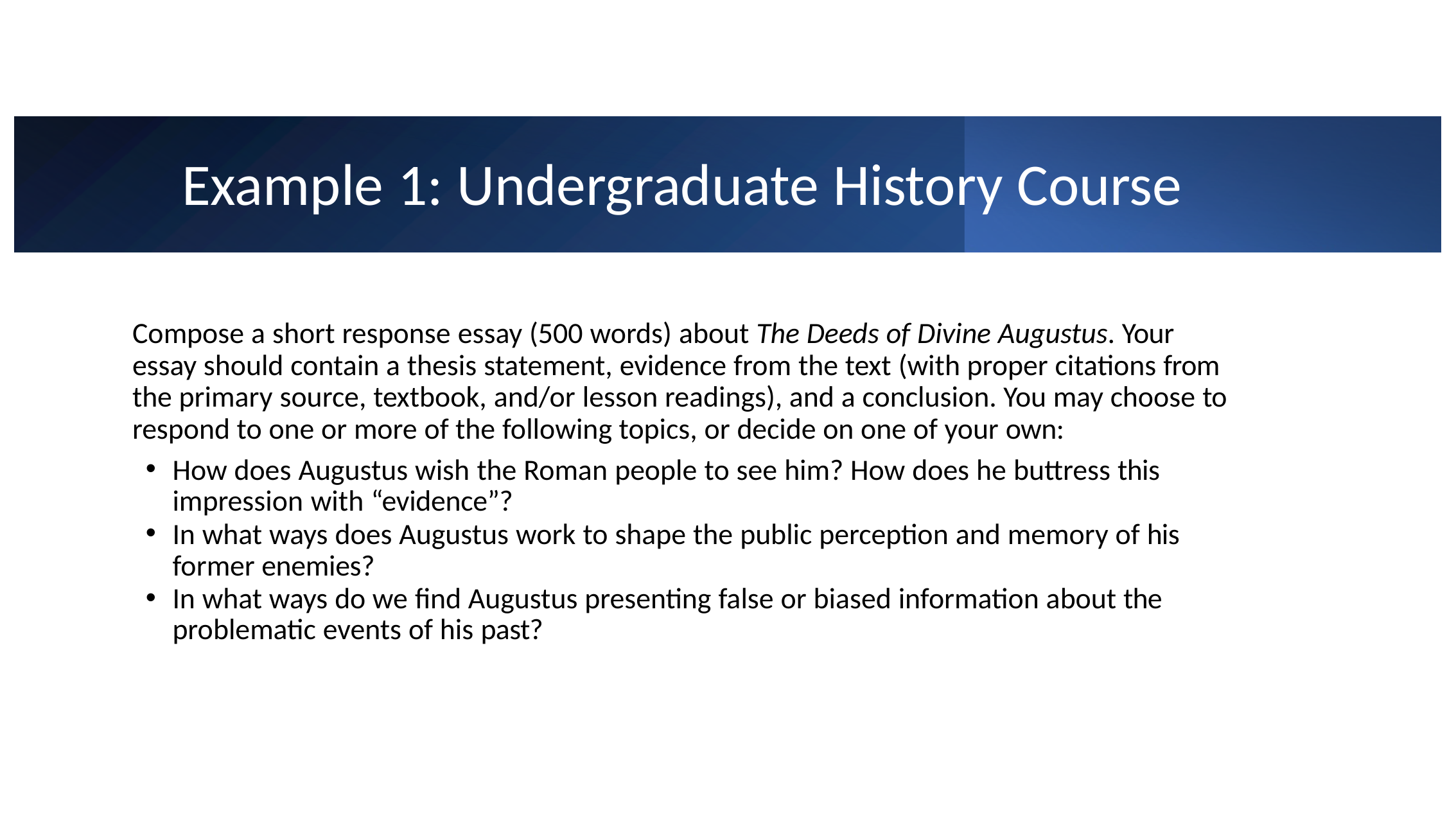

# Example 1: Undergraduate History Course
Compose a short response essay (500 words) about The Deeds of Divine Augustus. Your essay should contain a thesis statement, evidence from the text (with proper citations from the primary source, textbook, and/or lesson readings), and a conclusion. You may choose to respond to one or more of the following topics, or decide on one of your own:
How does Augustus wish the Roman people to see him? How does he buttress this impression with “evidence”?
In what ways does Augustus work to shape the public perception and memory of his former enemies?
In what ways do we find Augustus presenting false or biased information about the problematic events of his past?